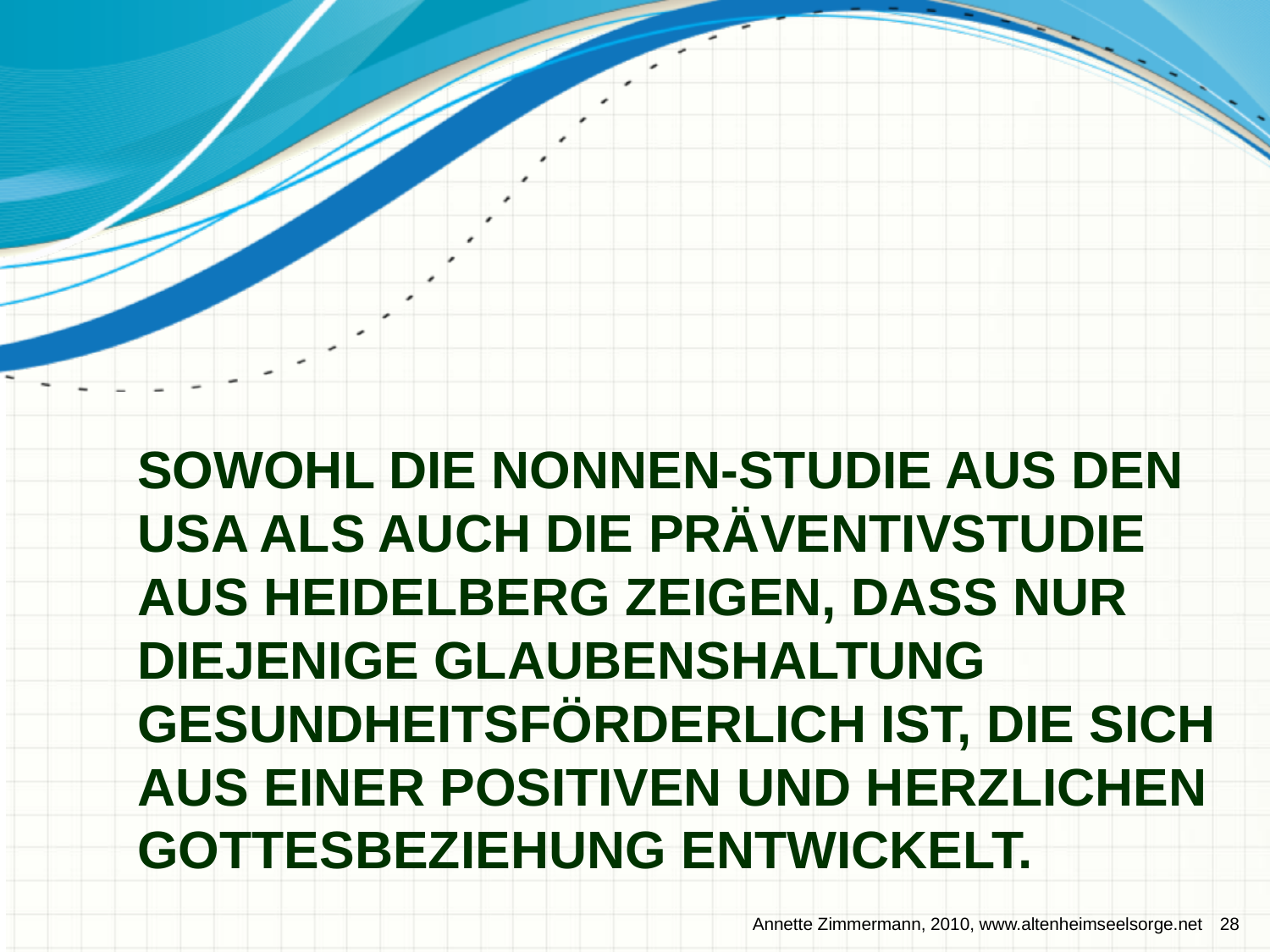

# Sowohl die Nonnen-Studie aus den USA als auch die Präventivstudie aus Heidelberg zeigen, dass nur diejenige Glaubenshaltung gesundheitsförderlich ist, die sich aus einer positiven und herzlichen Gottesbeziehung entwickelt.
Annette Zimmermann, 2010, www.altenheimseelsorge.net
28